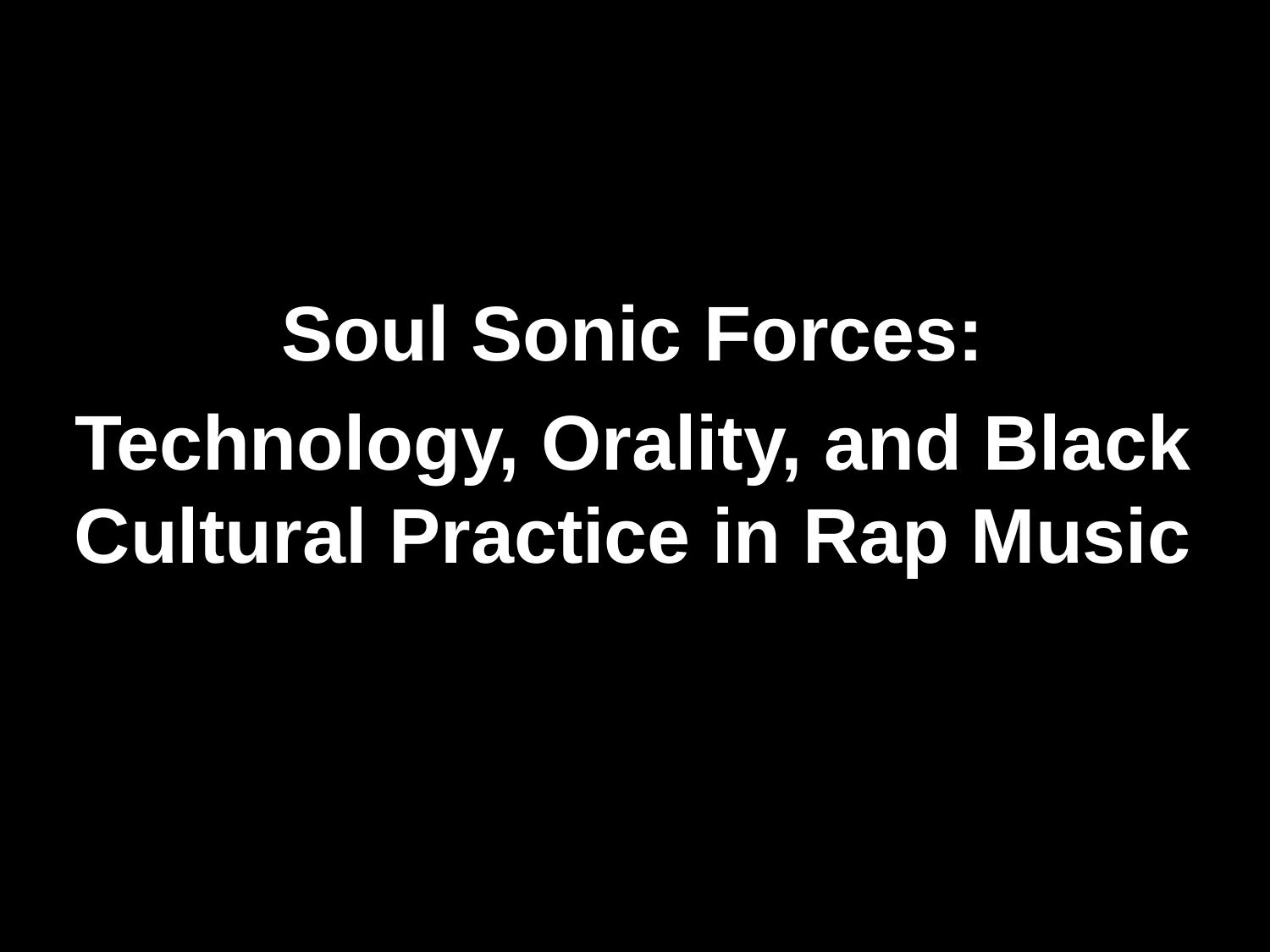

Soul Sonic Forces:
Technology, Orality, and Black Cultural Practice in Rap Music